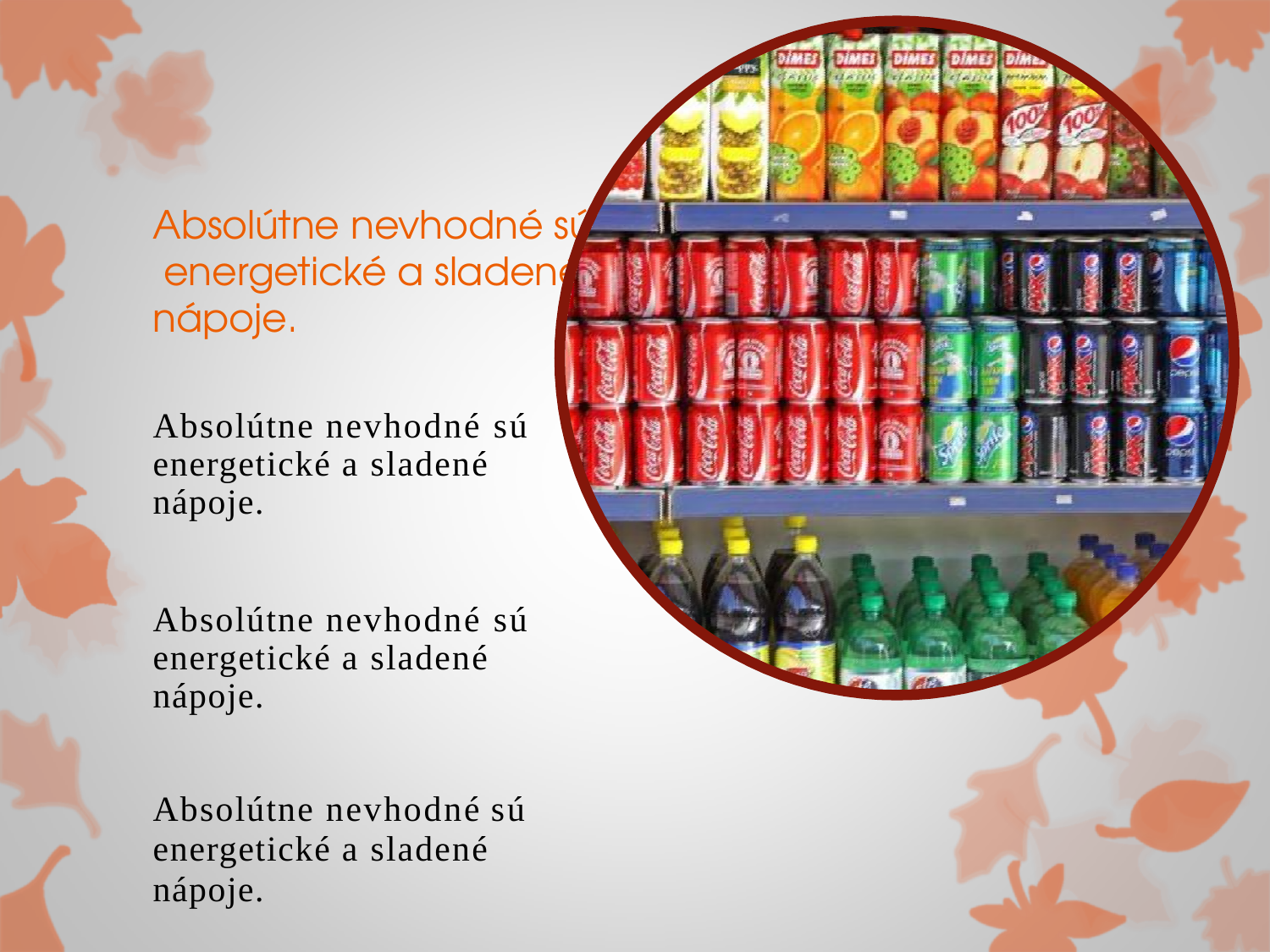

# Absolútne nevhodné sú  energetické a sladené  nápoje.

Absolútne nevhodné sú  energetické a sladené nápoje.

Absolútne nevhodné sú  energetické a sladené nápoje.

Absolútne nevhodné sú
energetické a sladené nápoje.